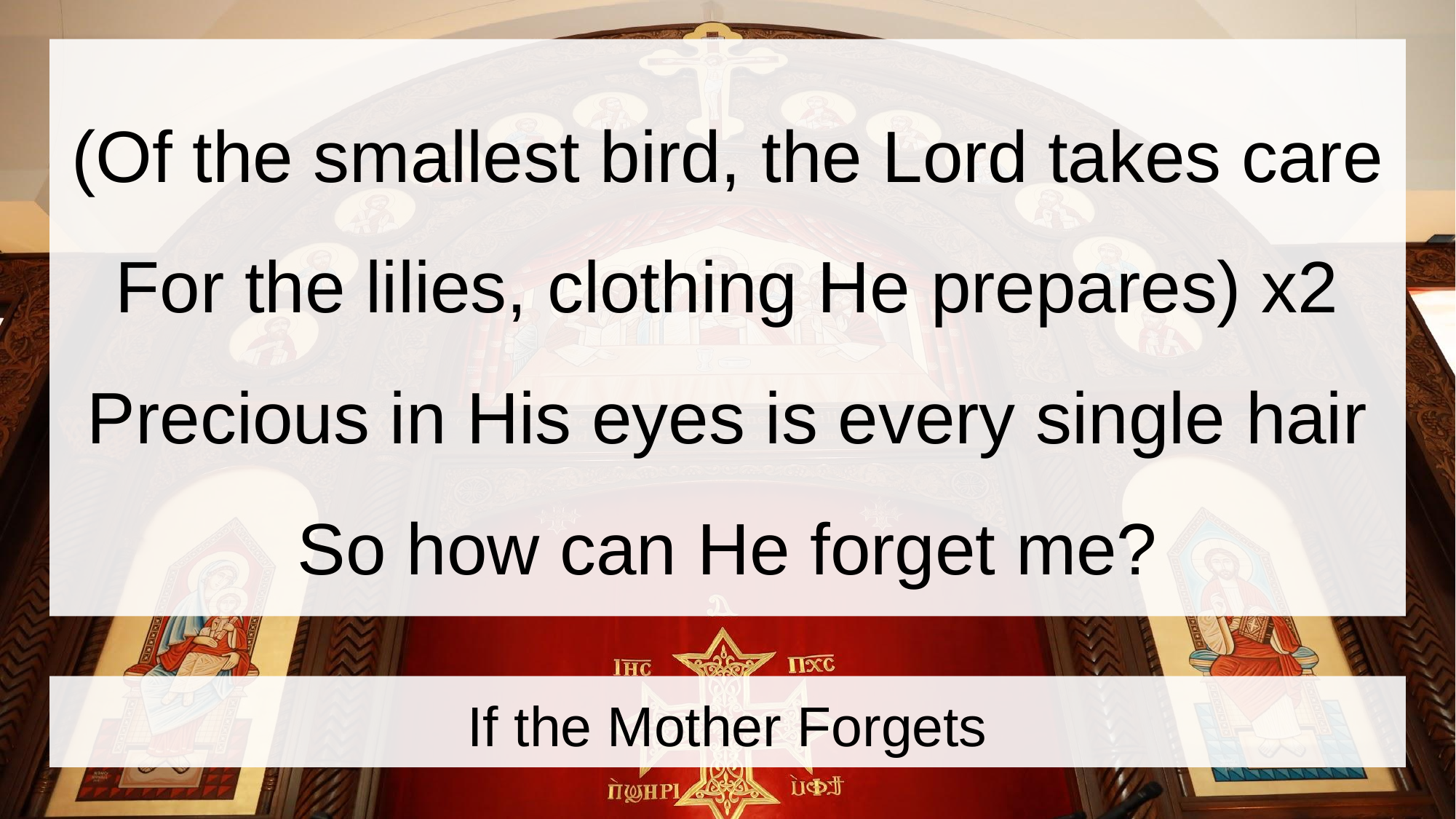

(Of the smallest bird, the Lord takes care
For the lilies, clothing He prepares) x2
Precious in His eyes is every single hair
So how can He forget me?
# If the Mother Forgets